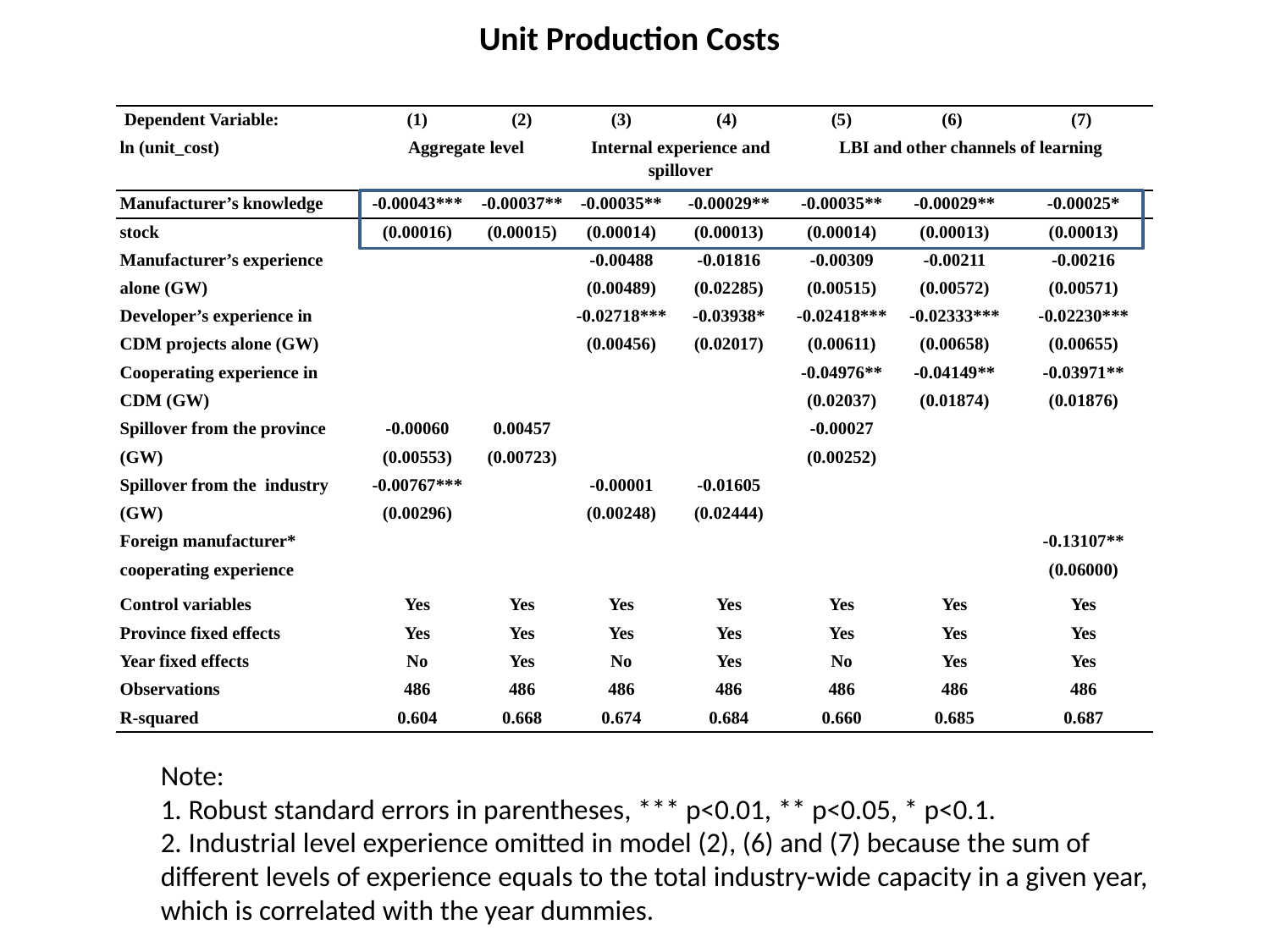

# Unit Production Costs
| Dependent Variable: | (1) | (2) | (3) | (4) | (5) | (6) | (7) |
| --- | --- | --- | --- | --- | --- | --- | --- |
| ln (unit\_cost) | Aggregate level |  | Internal experience and spillover |  | LBI and other channels of learning |  |  |
| Manufacturer’s knowledge | -0.00043\*\*\* | -0.00037\*\* | -0.00035\*\* | -0.00029\*\* | -0.00035\*\* | -0.00029\*\* | -0.00025\* |
| stock | (0.00016) | (0.00015) | (0.00014) | (0.00013) | (0.00014) | (0.00013) | (0.00013) |
| Manufacturer’s experience |  |  | -0.00488 | -0.01816 | -0.00309 | -0.00211 | -0.00216 |
| alone (GW) |  |  | (0.00489) | (0.02285) | (0.00515) | (0.00572) | (0.00571) |
| Developer’s experience in |  |  | -0.02718\*\*\* | -0.03938\* | -0.02418\*\*\* | -0.02333\*\*\* | -0.02230\*\*\* |
| CDM projects alone (GW) |  |  | (0.00456) | (0.02017) | (0.00611) | (0.00658) | (0.00655) |
| Cooperating experience in |  |  |  |  | -0.04976\*\* | -0.04149\*\* | -0.03971\*\* |
| CDM (GW) |  |  |  |  | (0.02037) | (0.01874) | (0.01876) |
| Spillover from the province | -0.00060 | 0.00457 |  |  | -0.00027 |  |  |
| (GW) | (0.00553) | (0.00723) |  |  | (0.00252) |  |  |
| Spillover from the industry | -0.00767\*\*\* |  | -0.00001 | -0.01605 |  |  |  |
| (GW) | (0.00296) |  | (0.00248) | (0.02444) |  |  |  |
| Foreign manufacturer\* |  |  |  |  |  |  | -0.13107\*\* |
| cooperating experience |  |  |  |  |  |  | (0.06000) |
| Control variables | Yes | Yes | Yes | Yes | Yes | Yes | Yes |
| Province fixed effects | Yes | Yes | Yes | Yes | Yes | Yes | Yes |
| Year fixed effects | No | Yes | No | Yes | No | Yes | Yes |
| Observations | 486 | 486 | 486 | 486 | 486 | 486 | 486 |
| R-squared | 0.604 | 0.668 | 0.674 | 0.684 | 0.660 | 0.685 | 0.687 |

Note:
1. Robust standard errors in parentheses, *** p<0.01, ** p<0.05, * p<0.1.
2. Industrial level experience omitted in model (2), (6) and (7) because the sum of different levels of experience equals to the total industry-wide capacity in a given year, which is correlated with the year dummies.